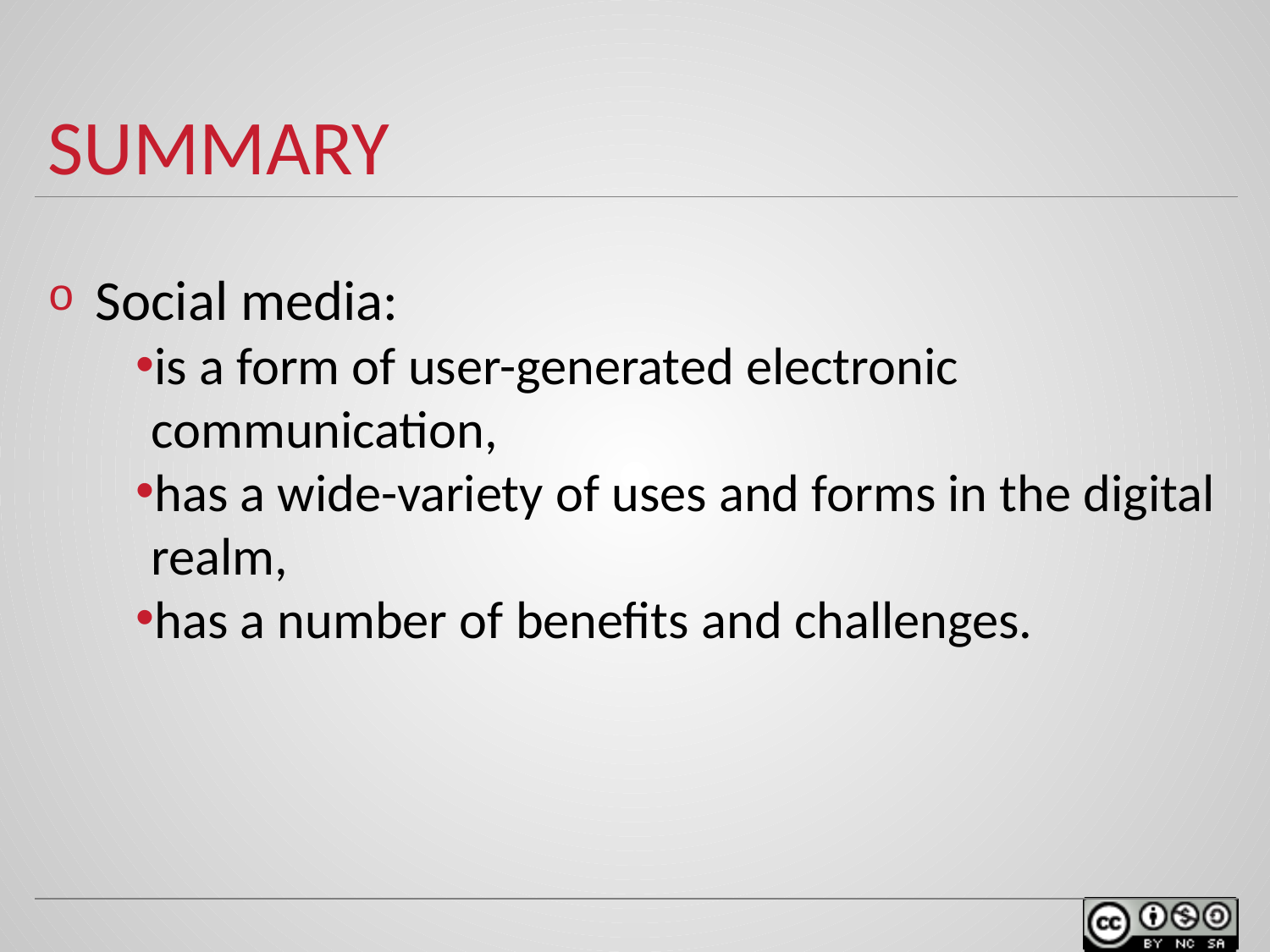

# SUMMARY
Social media:
is a form of user-generated electronic communication,
has a wide-variety of uses and forms in the digital realm,
has a number of benefits and challenges.